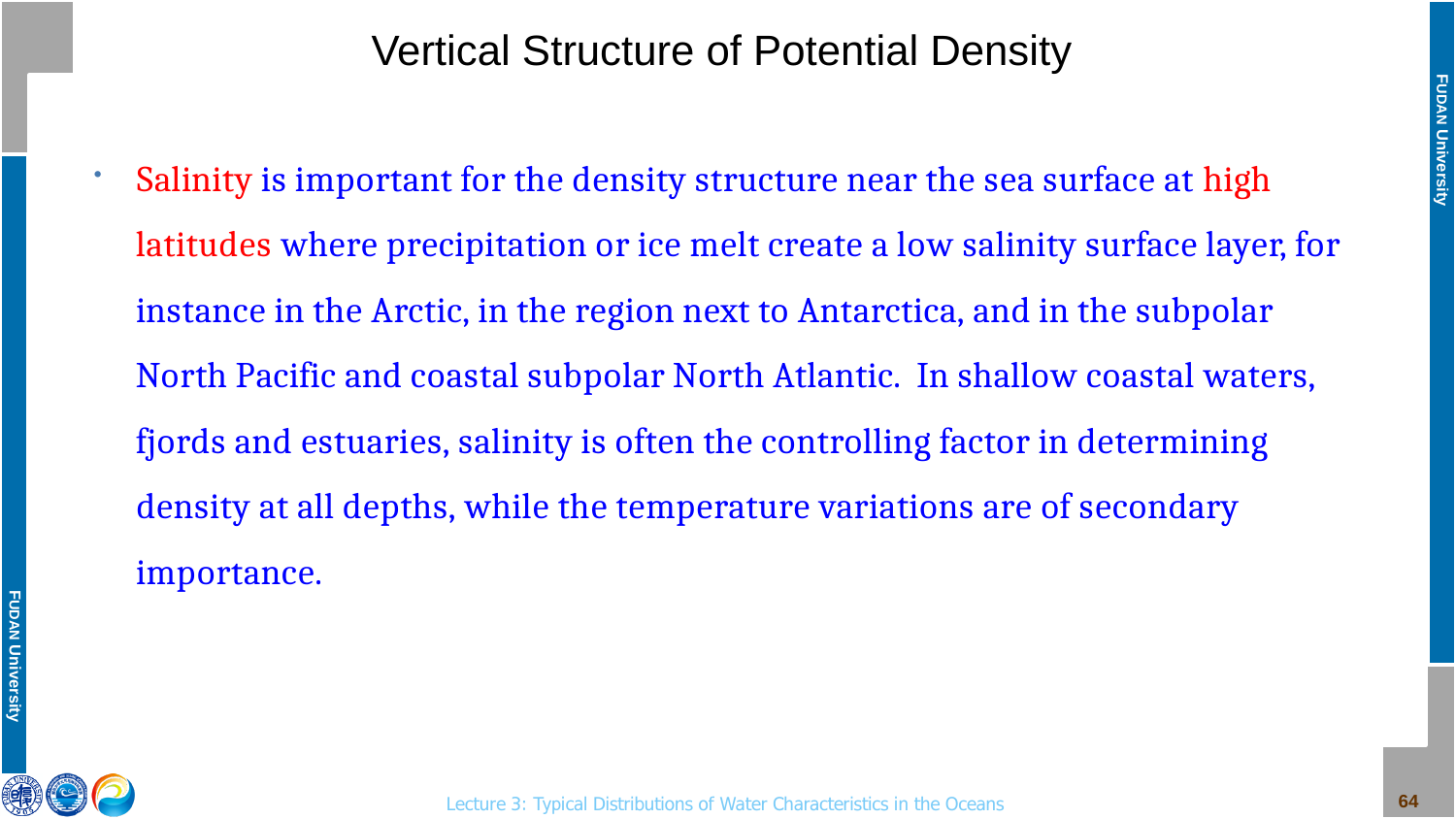

# Vertical Structure of Potential Density
Salinity is important for the density structure near the sea surface at high latitudes where precipitation or ice melt create a low salinity surface layer, for instance in the Arctic, in the region next to Antarctica, and in the subpolar North Pacific and coastal subpolar North Atlantic.  In shallow coastal waters, fjords and estuaries, salinity is often the controlling factor in determining density at all depths, while the temperature variations are of secondary importance.